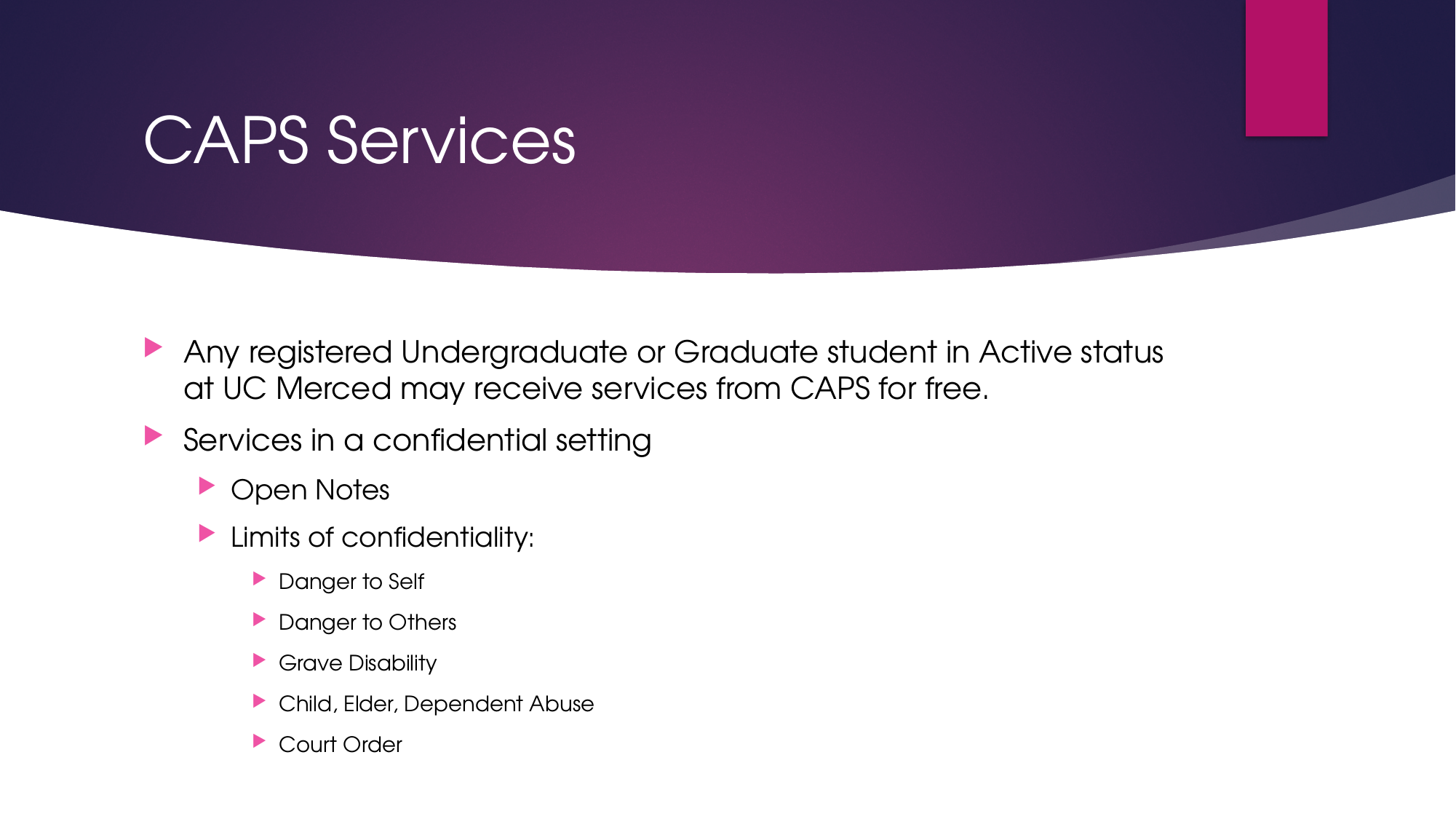

# CAPS Services

Any registered Undergraduate or Graduate student in Active status at UC Merced may receive services from CAPS for free.
Services in a confidential setting
Open Notes
Limits of confidentiality:
Danger to Self
Danger to Others
Grave Disability
Child, Elder, Dependent Abuse
Court Order